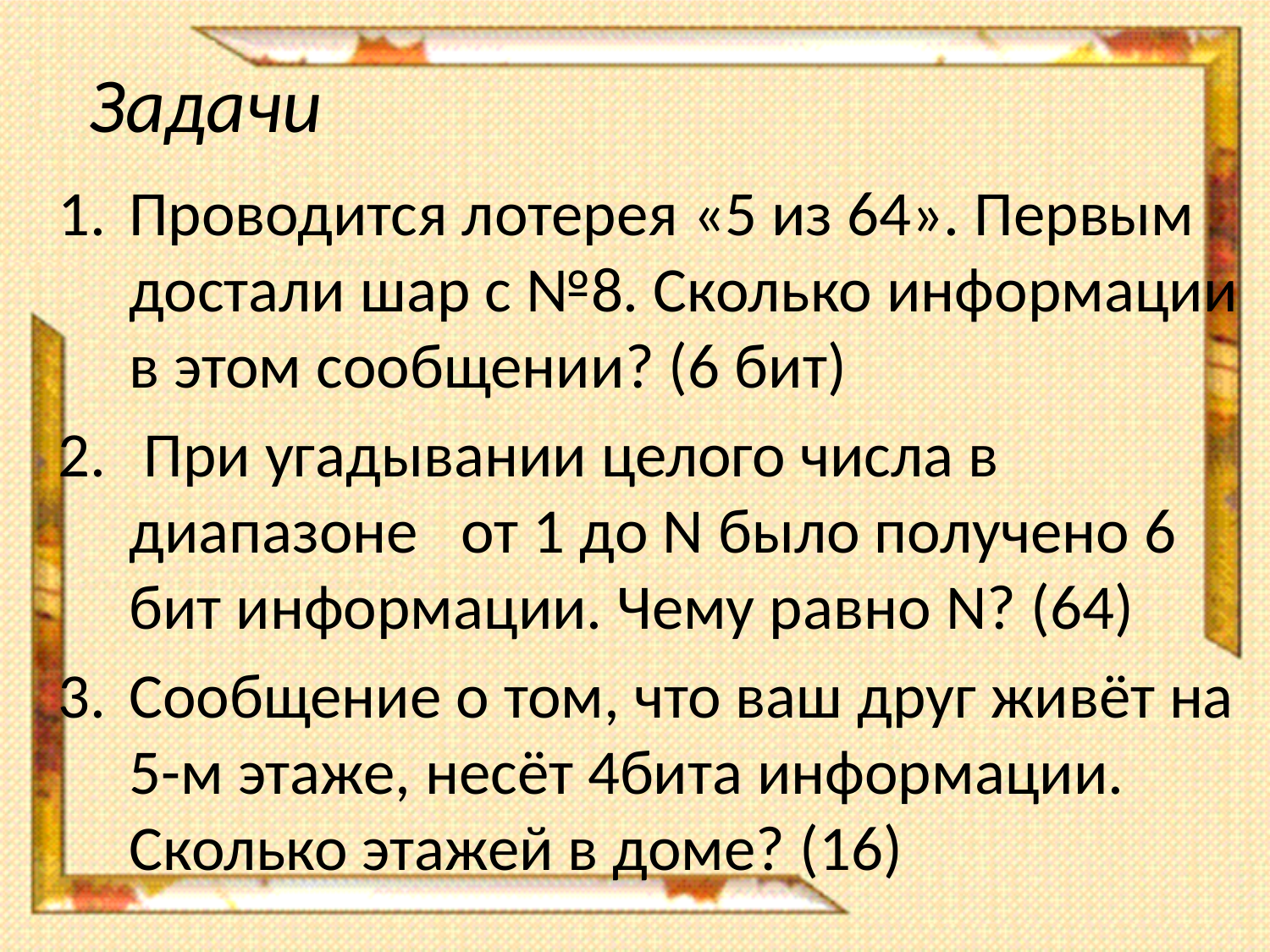

# Задачи
Проводится лотерея «5 из 64». Первым достали шар с №8. Сколько информации в этом сообщении? (6 бит)
 При угадывании целого числа в диапазоне   от 1 до N было получено 6 бит информации. Чему равно N? (64)
Сообщение о том, что ваш друг живёт на 5-м этаже, несёт 4бита информации. Сколько этажей в доме? (16)